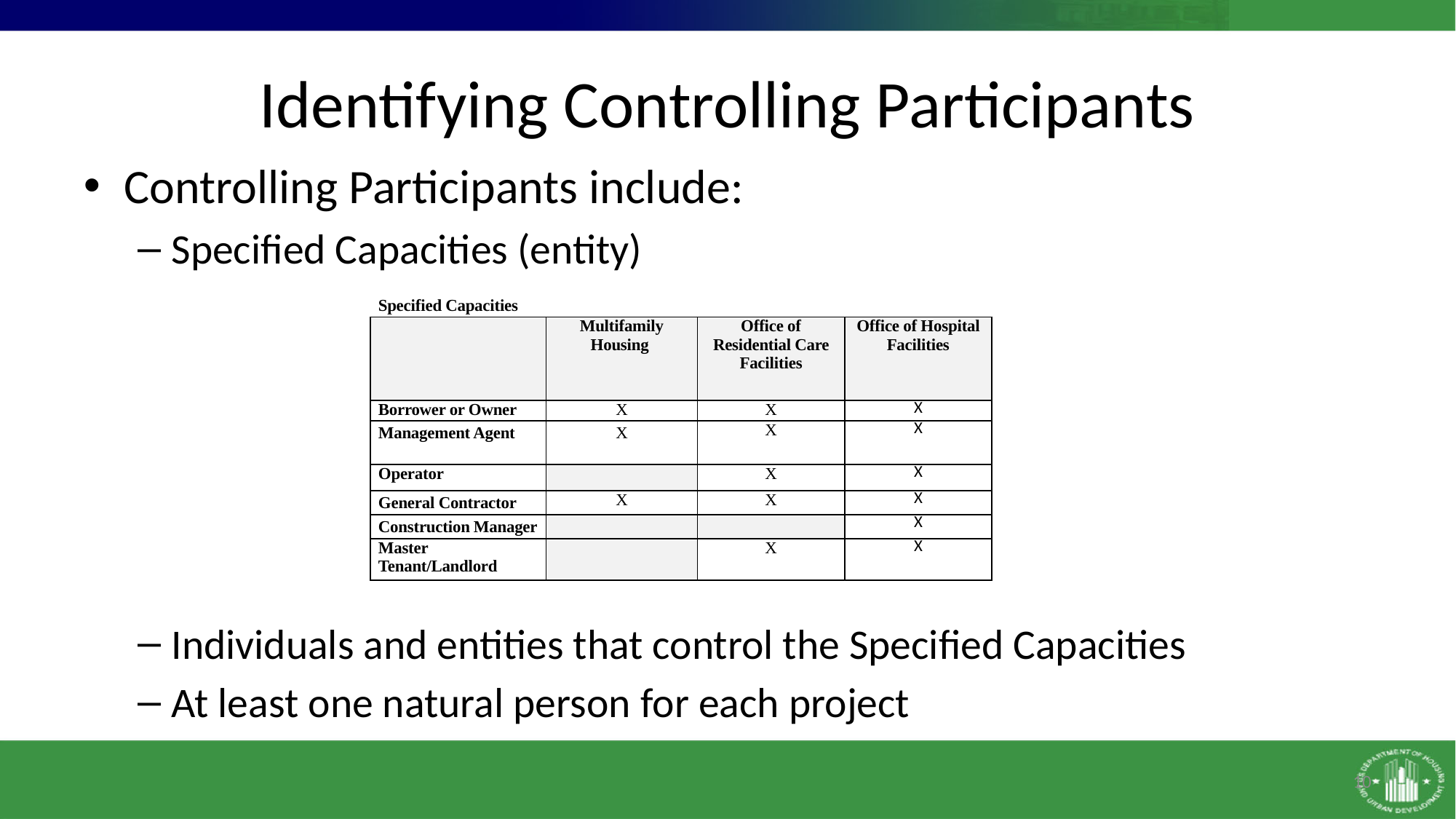

# Identifying Controlling Participants
Controlling Participants include:
Specified Capacities (entity)

Individuals and entities that control the Specified Capacities
At least one natural person for each project

| Specified Capacities |  |  |  |
| --- | --- | --- | --- |
|  | Multifamily Housing | Office of Residential Care Facilities | Office of Hospital Facilities |
| Borrower or Owner | X | X | X |
| Management Agent | X | X | X |
| Operator |  | X | X |
| General Contractor | X | X | X |
| Construction Manager |  |  | X |
| Master Tenant/Landlord |  | X | X |
10